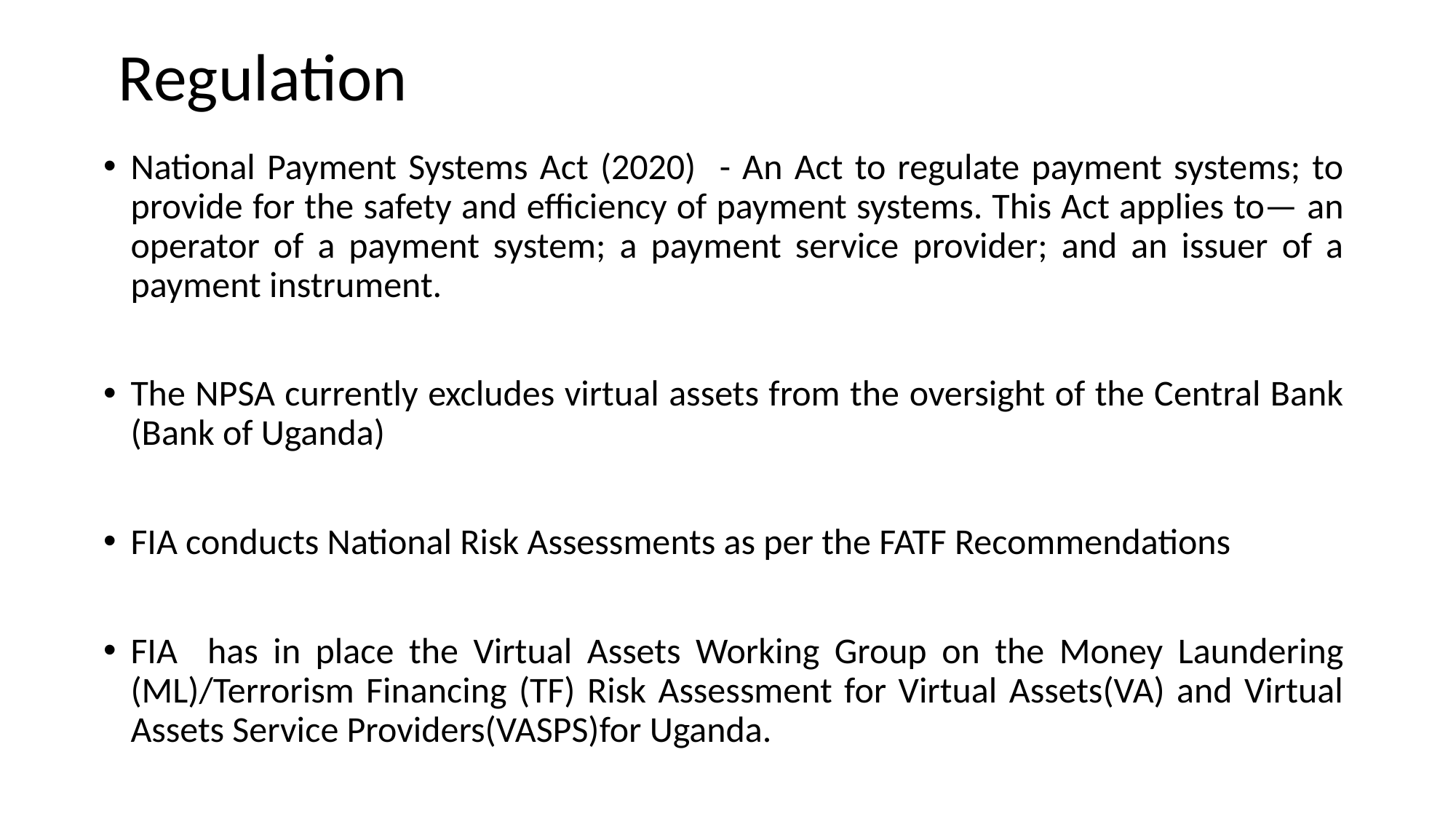

# Regulation
National Payment Systems Act (2020)  - An Act to regulate payment systems; to provide for the safety and efficiency of payment systems. This Act applies to— an operator of a payment system; a payment service provider; and an issuer of a payment instrument.

The NPSA currently excludes virtual assets from the oversight of the Central Bank (Bank of Uganda)

FIA conducts National Risk Assessments as per the FATF Recommendations

FIA  has in place the Virtual Assets Working Group on the Money Laundering (ML)/Terrorism Financing (TF) Risk Assessment for Virtual Assets(VA) and Virtual Assets Service Providers(VASPS)for Uganda.